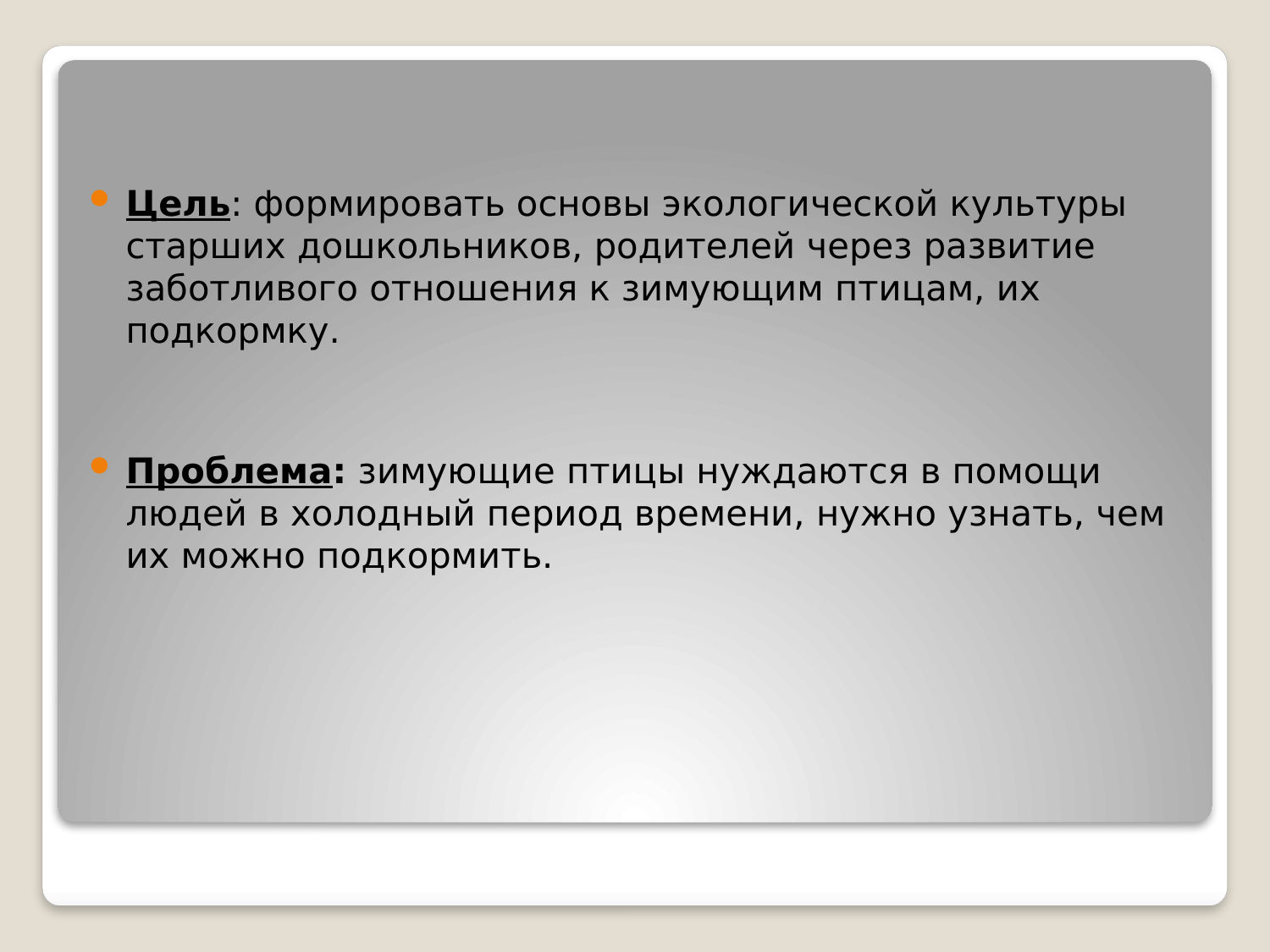

Цель: формировать основы экологической культуры старших дошкольников, родителей через развитие заботливого отношения к зимующим птицам, их подкормку.

Проблема: зимующие птицы нуждаются в помощи людей в холодный период времени, нужно узнать, чем их можно подкормить.